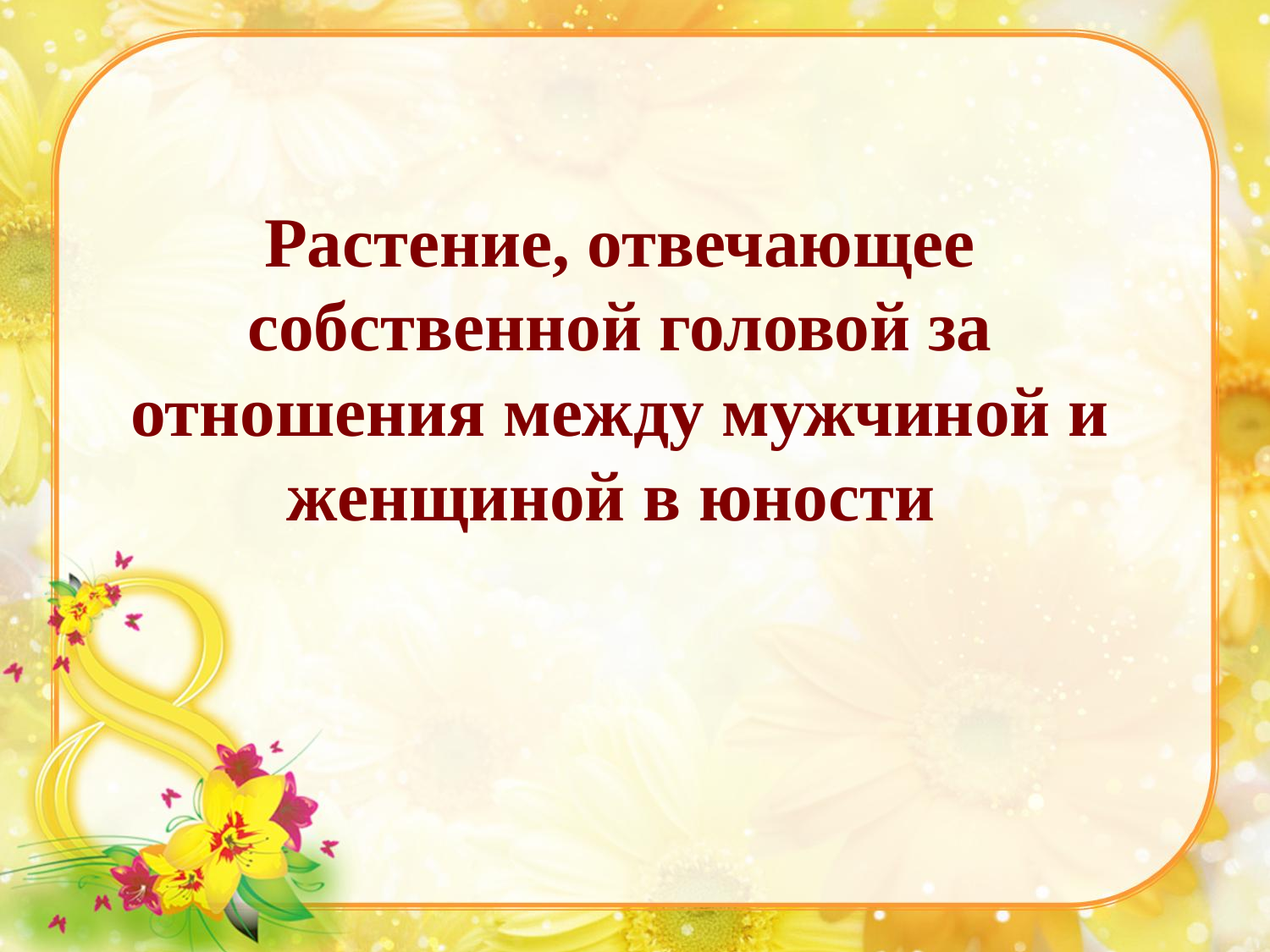

# Растение, отвечающее собственной головой за отношения между мужчиной и женщиной в юности